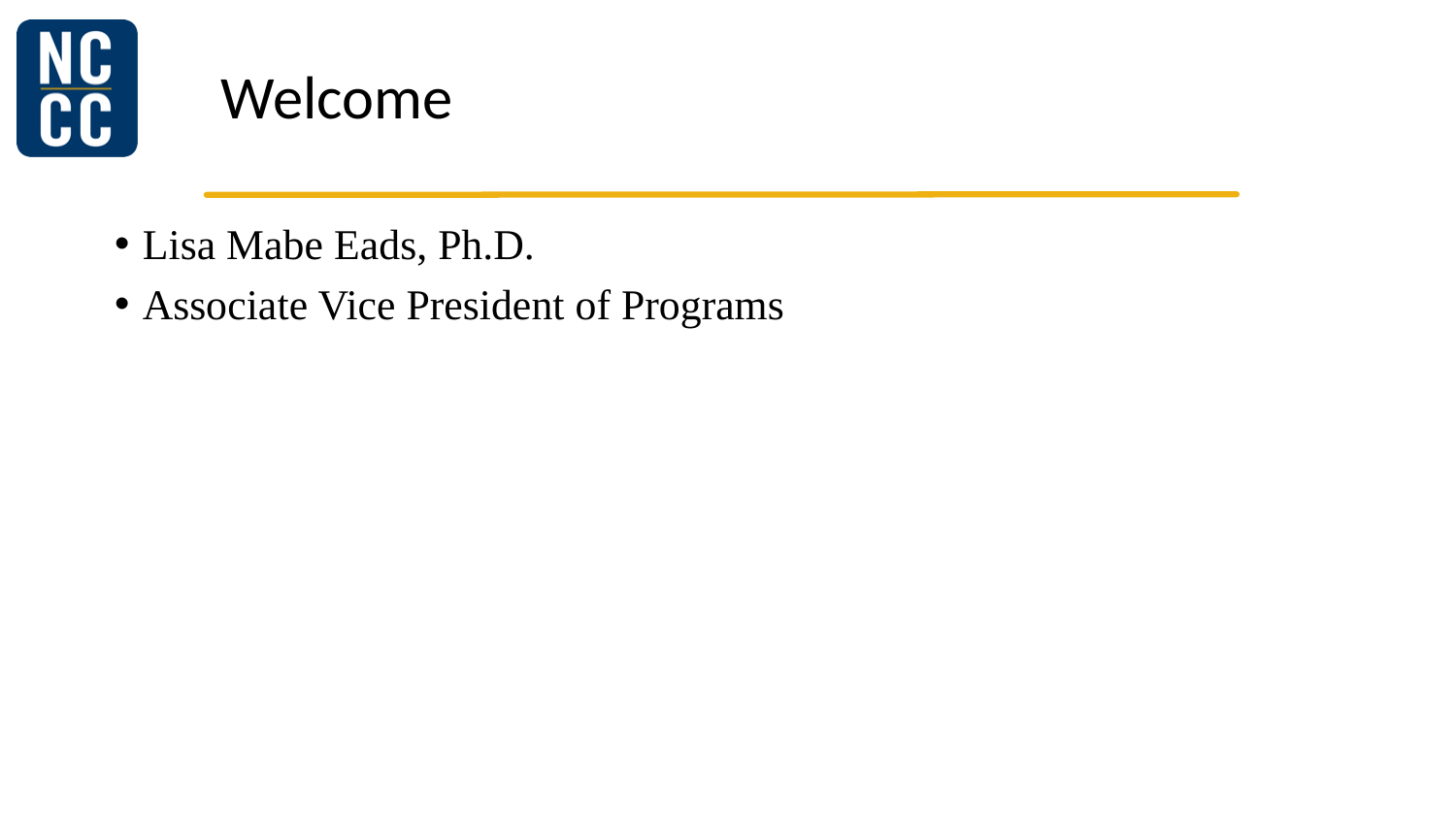

# Welcome
Lisa Mabe Eads, Ph.D.
Associate Vice President of Programs